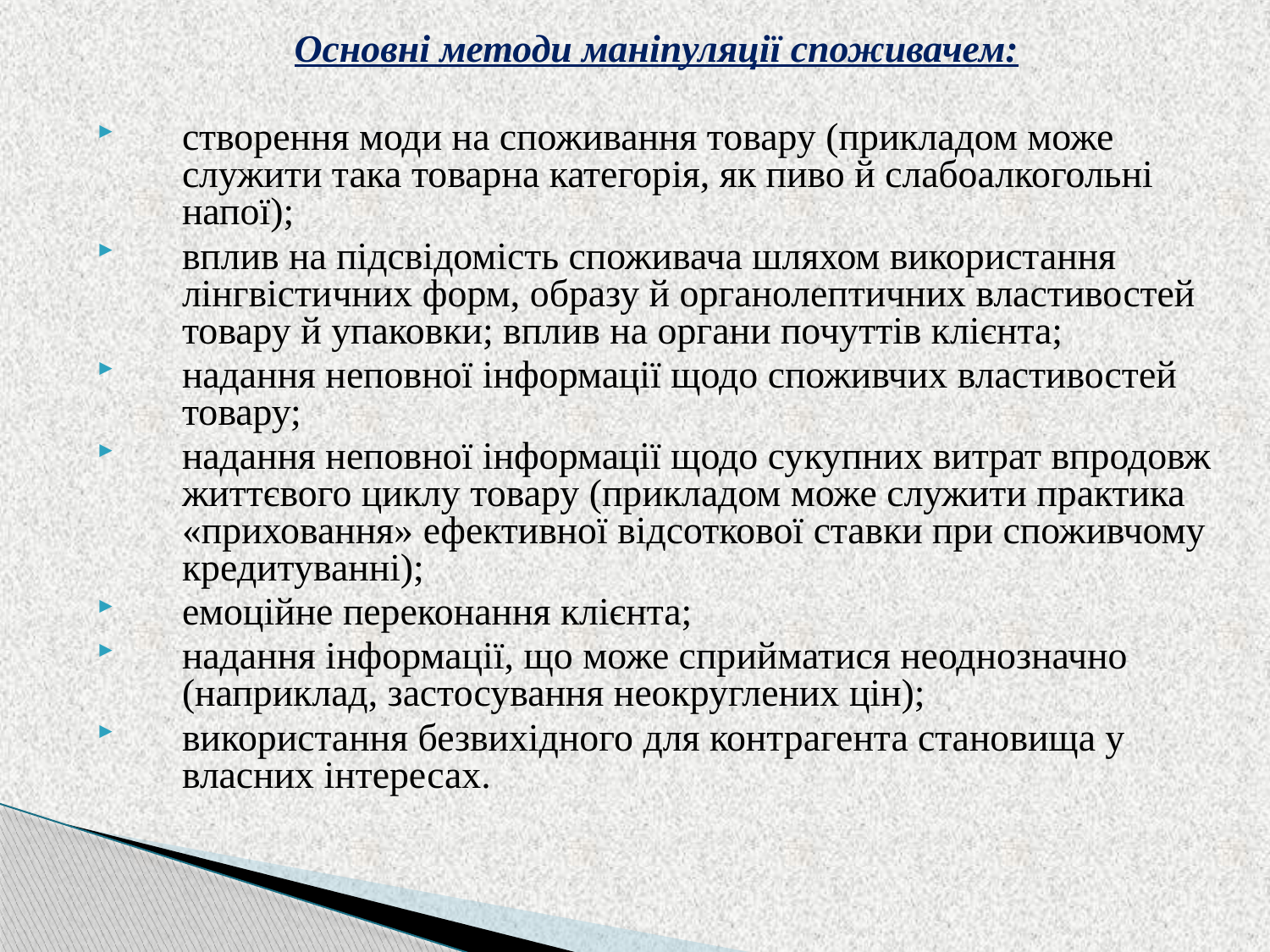

Основні методи маніпуляції споживачем:

створення моди на споживання товару (прикладом може служити така товарна категорія, як пиво й слабоалкогольні напої);
вплив на підсвідомість споживача шляхом використання лінгвістичних форм, образу й органолептичних властивостей товару й упаковки; вплив на органи почуттів клієнта;
надання неповної інформації щодо споживчих властивостей товару;
надання неповної інформації щодо сукупних витрат впродовж життєвого циклу товару (прикладом може служити практика «приховання» ефективної відсоткової ставки при споживчому кредитуванні);
емоційне переконання клієнта;
надання інформації, що може сприйматися неоднозначно (наприклад, застосування неокруглених цін);
використання безвихідного для контрагента становища у власних інтересах.